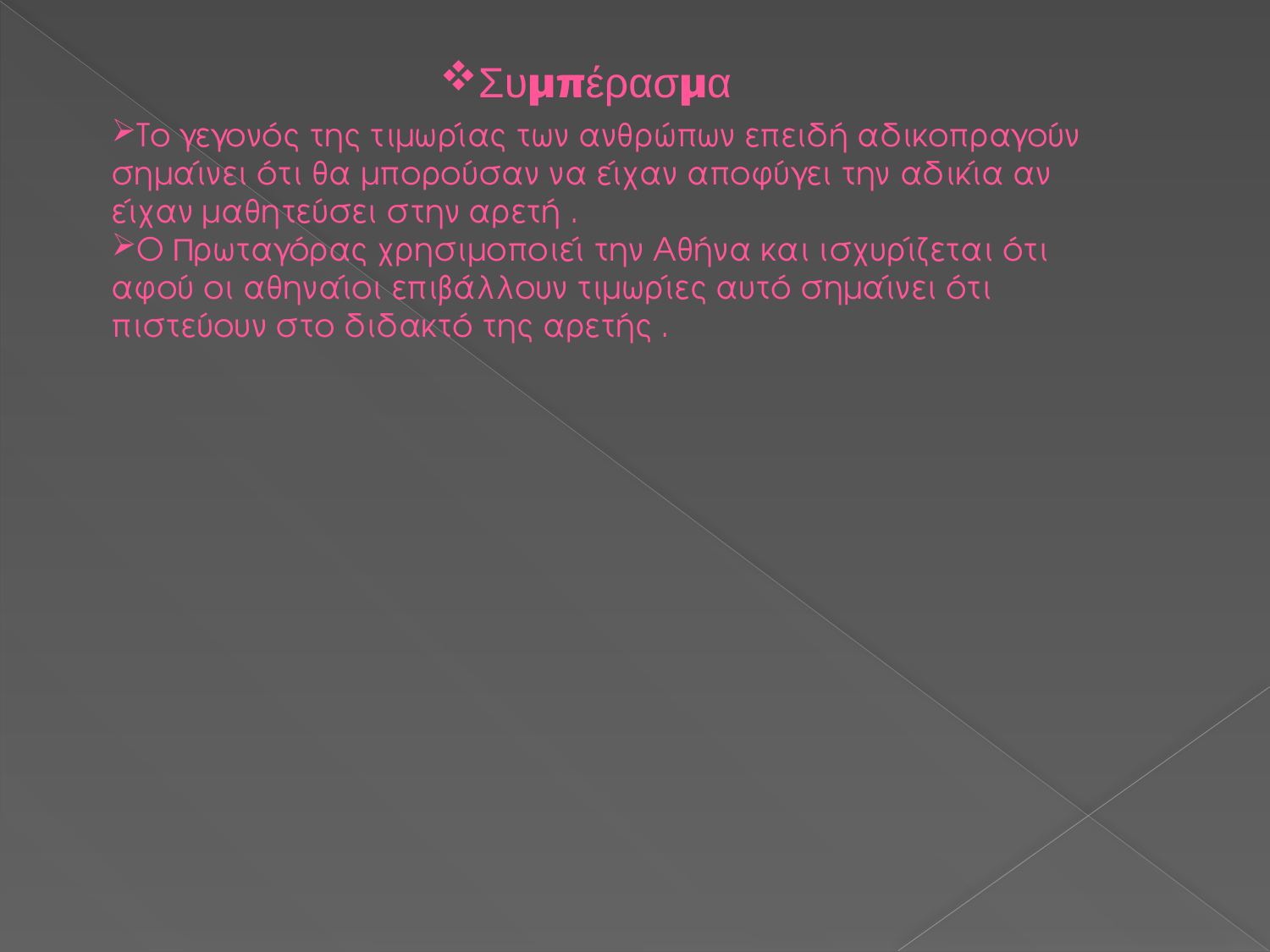

Συμπέρασμα
Το γεγονός της τιμωρίας των ανθρώπων επειδή αδικοπραγούν σημαίνει ότι θα μπορούσαν να είχαν αποφύγει την αδικία αν είχαν μαθητεύσει στην αρετή .
Ο Πρωταγόρας χρησιμοποιεί την Αθήνα και ισχυρίζεται ότι αφού οι αθηναίοι επιβάλλουν τιμωρίες αυτό σημαίνει ότι πιστεύουν στο διδακτό της αρετής .